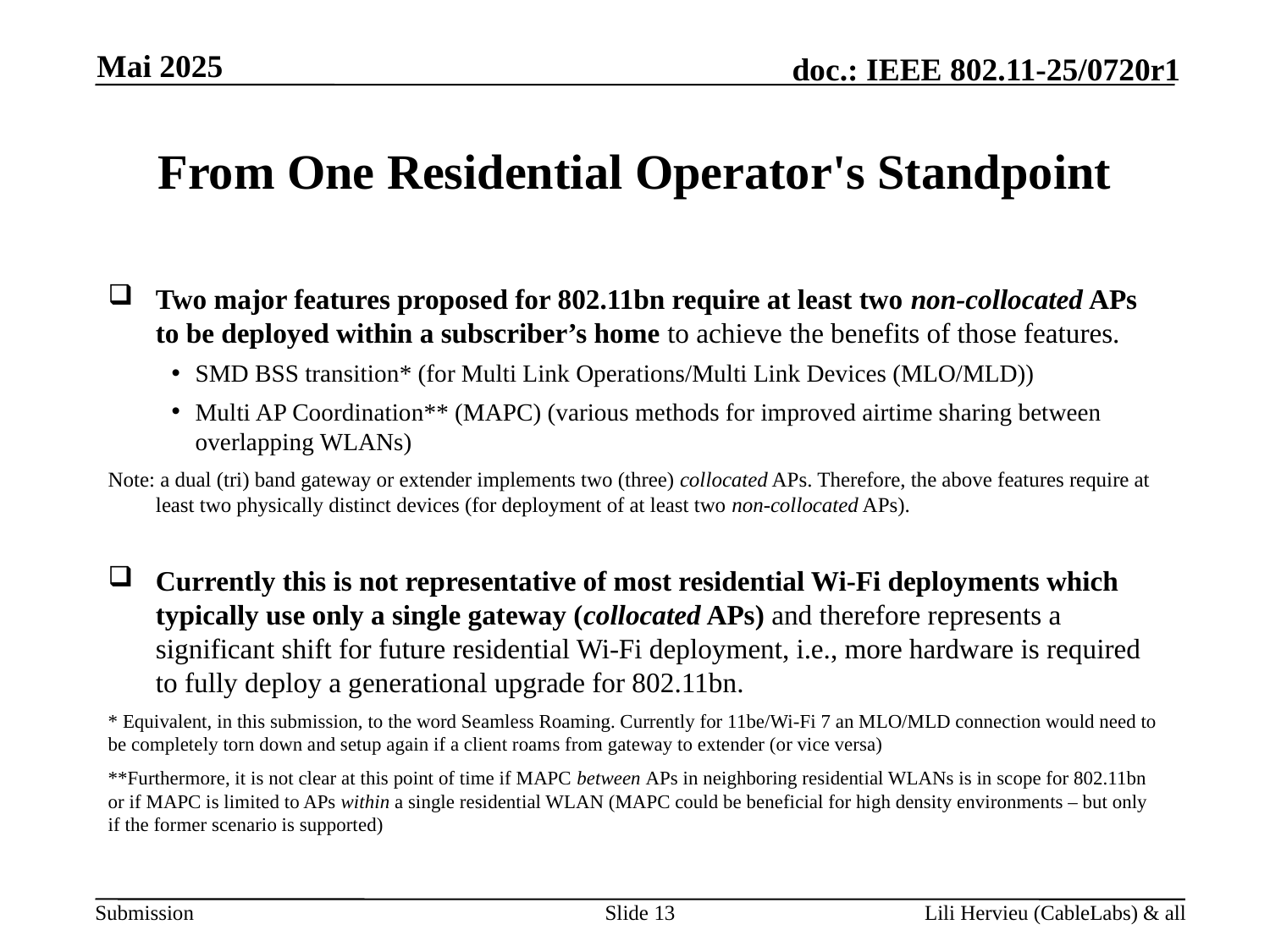

Mai 2025
# From One Residential Operator's Standpoint
Two major features proposed for 802.11bn require at least two non-collocated APs to be deployed within a subscriber’s home to achieve the benefits of those features.
SMD BSS transition* (for Multi Link Operations/Multi Link Devices (MLO/MLD))
Multi AP Coordination** (MAPC) (various methods for improved airtime sharing between overlapping WLANs)
Note: a dual (tri) band gateway or extender implements two (three) collocated APs. Therefore, the above features require at least two physically distinct devices (for deployment of at least two non-collocated APs).

Currently this is not representative of most residential Wi-Fi deployments which typically use only a single gateway (collocated APs) and therefore represents a significant shift for future residential Wi-Fi deployment, i.e., more hardware is required to fully deploy a generational upgrade for 802.11bn.
* Equivalent, in this submission, to the word Seamless Roaming. Currently for 11be/Wi-Fi 7 an MLO/MLD connection would need to be completely torn down and setup again if a client roams from gateway to extender (or vice versa)
**Furthermore, it is not clear at this point of time if MAPC between APs in neighboring residential WLANs is in scope for 802.11bn or if MAPC is limited to APs within a single residential WLAN (MAPC could be beneficial for high density environments – but only if the former scenario is supported)

Slide 13
Lili Hervieu (CableLabs) & all